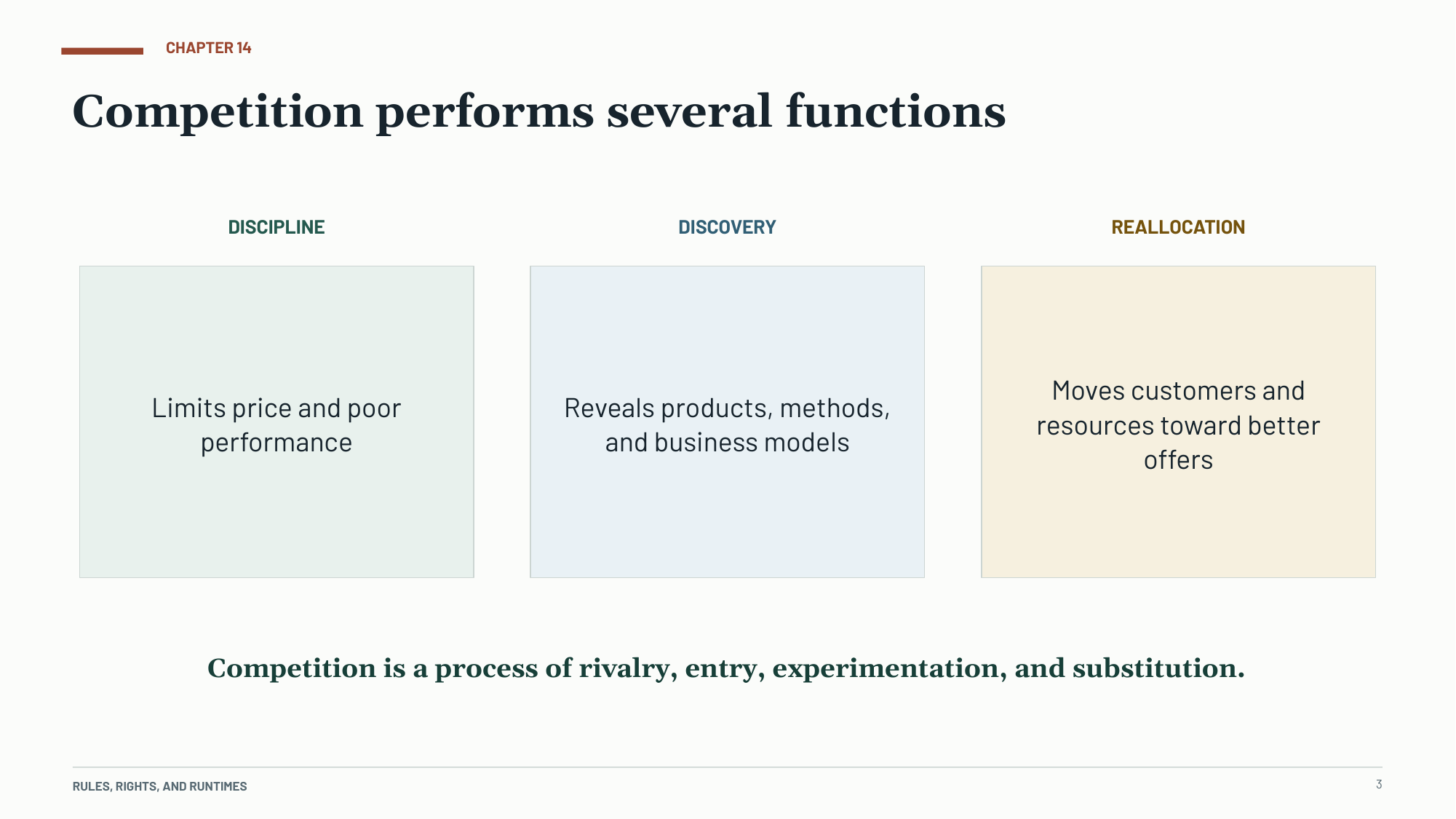

CHAPTER 14

Competition performs several functions
DISCIPLINE
DISCOVERY
REALLOCATION

Limits price and poor performance
Reveals products, methods, and business models
Moves customers and resources toward better offers
Competition is a process of rivalry, entry, experimentation, and substitution.

3
RULES, RIGHTS, AND RUNTIMES